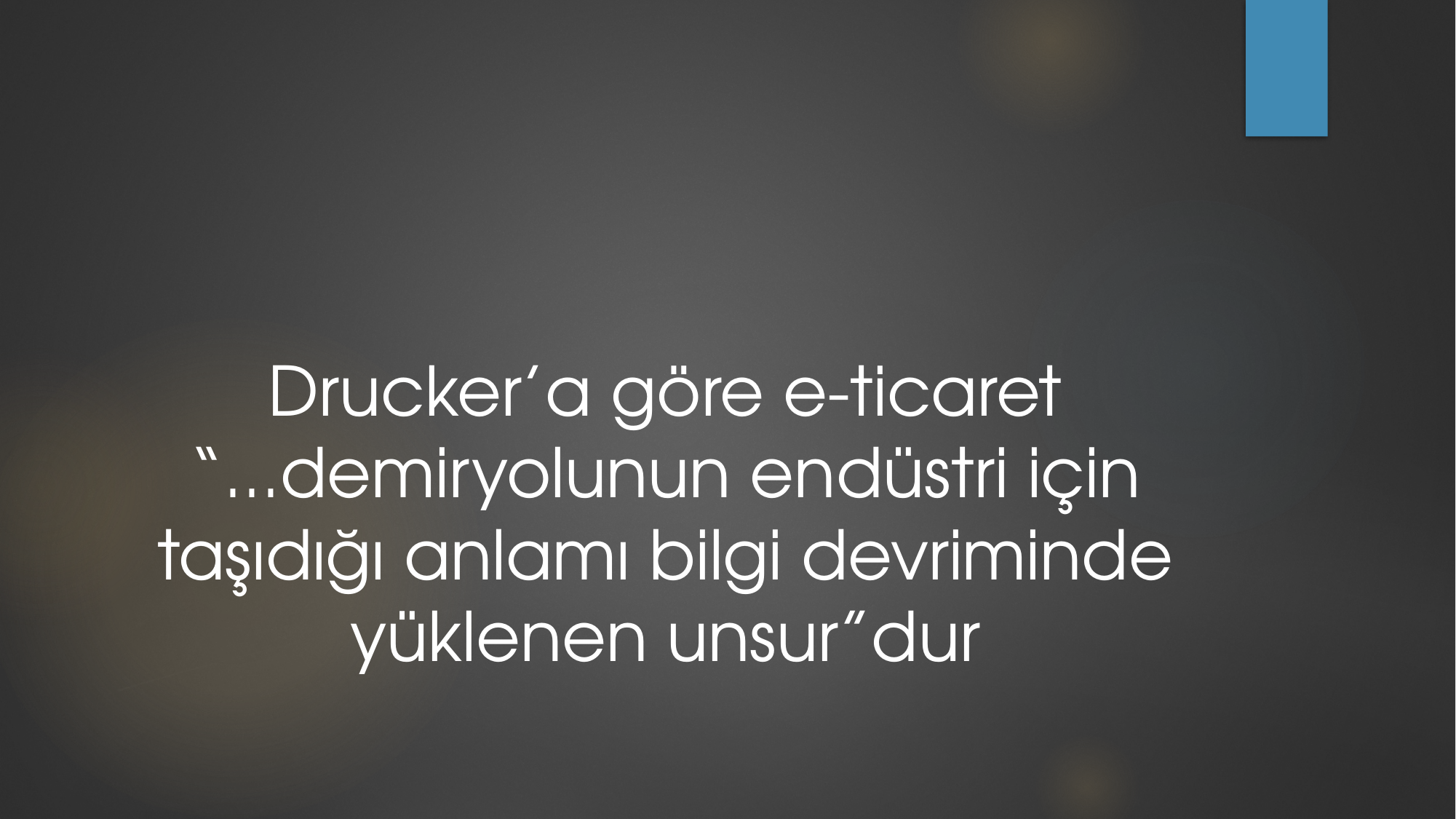

#

Drucker’a göre e-ticaret “...demiryolunun endüstri için taşıdığı anlamı bilgi devriminde yüklenen unsur”dur